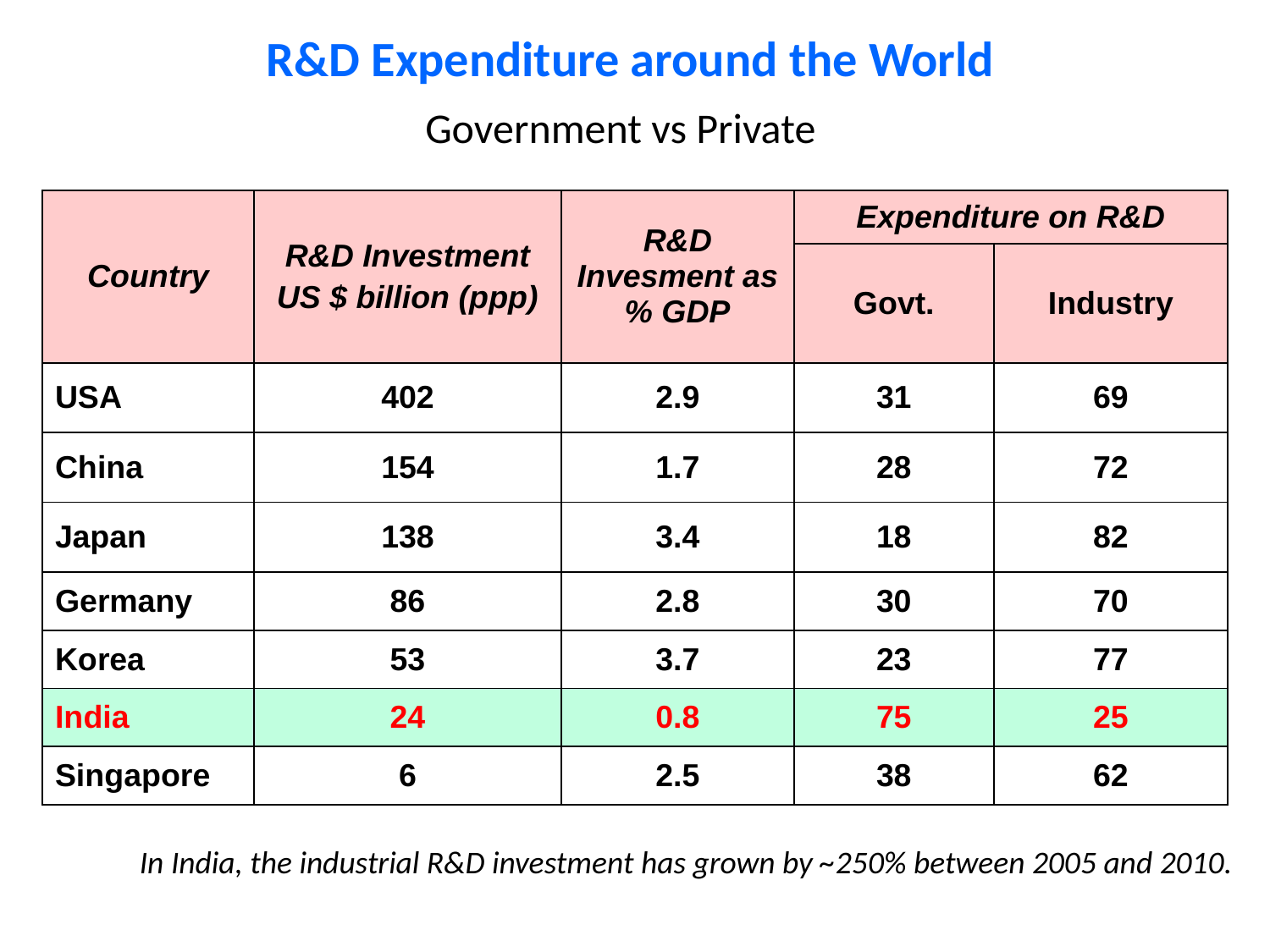

R&D Expenditure around the World
Government vs Private
| Country | R&D Investment US $ billion (ppp) | R&D Invesment as % GDP | Expenditure on R&D |  |
| --- | --- | --- | --- | --- |
|  |  |  | Govt. | Industry |
| USA | 402 | 2.9 | 31 | 69 |
| China | 154 | 1.7 | 28 | 72 |
| Japan | 138 | 3.4 | 18 | 82 |
| Germany | 86 | 2.8 | 30 | 70 |
| Korea | 53 | 3.7 | 23 | 77 |
| India | 24 | 0.8 | 75 | 25 |
| Singapore | 6 | 2.5 | 38 | 62 |
In India, the industrial R&D investment has grown by ~250% between 2005 and 2010.